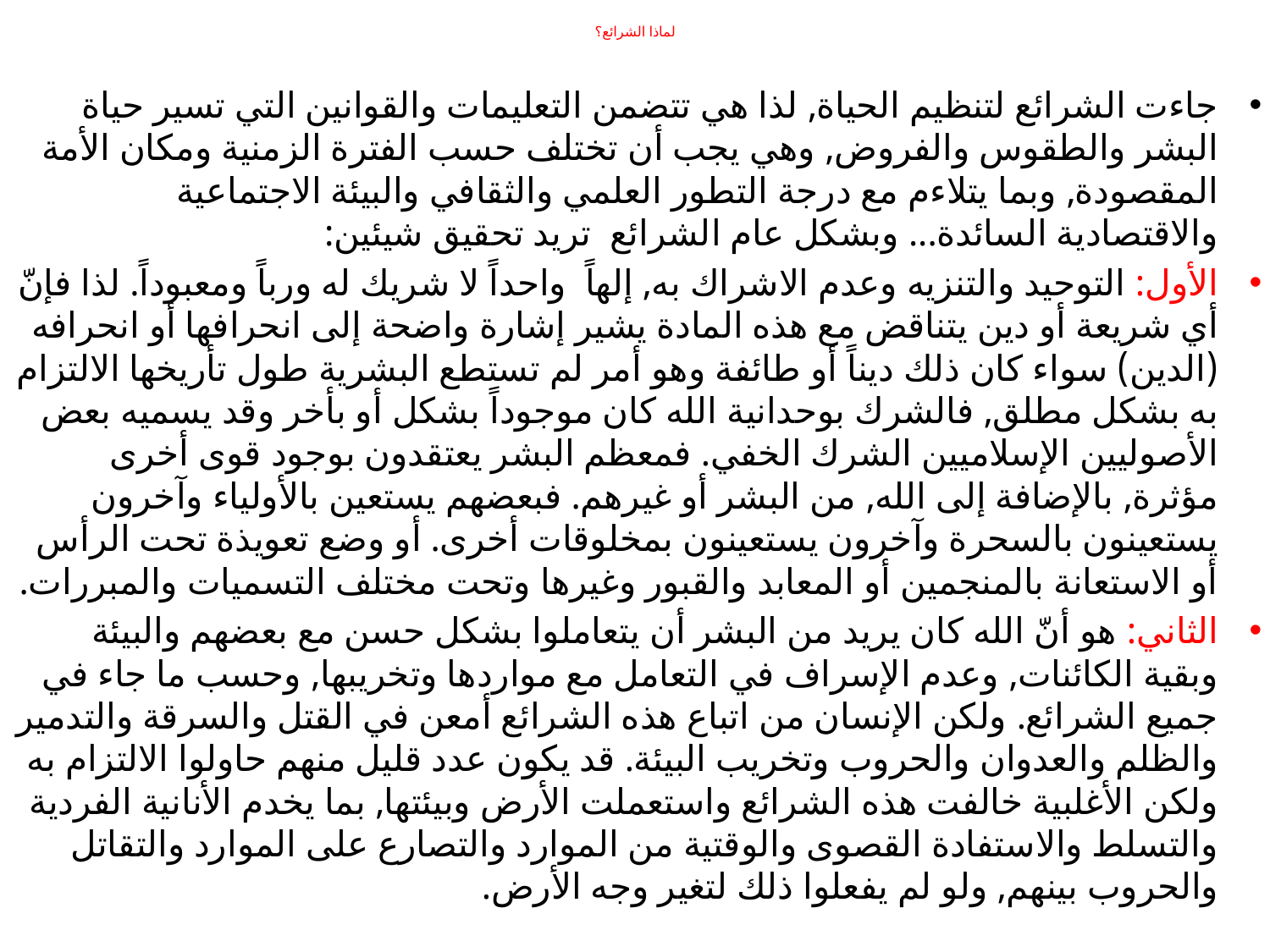

# لماذا الشرائع؟
جاءت الشرائع لتنظيم الحياة, لذا هي تتضمن التعليمات والقوانين التي تسير حياة البشر والطقوس والفروض, وهي يجب أن تختلف حسب الفترة الزمنية ومكان الأمة المقصودة, وبما يتلاءم مع درجة التطور العلمي والثقافي والبيئة الاجتماعية والاقتصادية السائدة... وبشكل عام الشرائع  تريد تحقيق شيئين:
الأول: التوحيد والتنزيه وعدم الاشراك به, إلهاً  واحداً لا شريك له ورباً ومعبوداً. لذا فإنّ أي شريعة أو دين يتناقض مع هذه المادة يشير إشارة واضحة إلى انحرافها أو انحرافه (الدين) سواء كان ذلك ديناً أو طائفة وهو أمر لم تستطع البشرية طول تأريخها الالتزام به بشكل مطلق, فالشرك بوحدانية الله كان موجوداً بشكل أو بأخر وقد يسميه بعض الأصوليين الإسلاميين الشرك الخفي. فمعظم البشر يعتقدون بوجود قوى أخرى مؤثرة, بالإضافة إلى الله, من البشر أو غيرهم. فبعضهم يستعين بالأولياء وآخرون يستعينون بالسحرة وآخرون يستعينون بمخلوقات أخرى. أو وضع تعويذة تحت الرأس أو الاستعانة بالمنجمين أو المعابد والقبور وغيرها وتحت مختلف التسميات والمبررات.
الثاني: هو أنّ الله كان يريد من البشر أن يتعاملوا بشكل حسن مع بعضهم والبيئة  وبقية الكائنات, وعدم الإسراف في التعامل مع مواردها وتخريبها, وحسب ما جاء في جميع الشرائع. ولكن الإنسان من اتباع هذه الشرائع أمعن في القتل والسرقة والتدمير والظلم والعدوان والحروب وتخريب البيئة. قد يكون عدد قليل منهم حاولوا الالتزام به ولكن الأغلبية خالفت هذه الشرائع واستعملت الأرض وبيئتها, بما يخدم الأنانية الفردية والتسلط والاستفادة القصوى والوقتية من الموارد والتصارع على الموارد والتقاتل والحروب بينهم, ولو لم يفعلوا ذلك لتغير وجه الأرض.